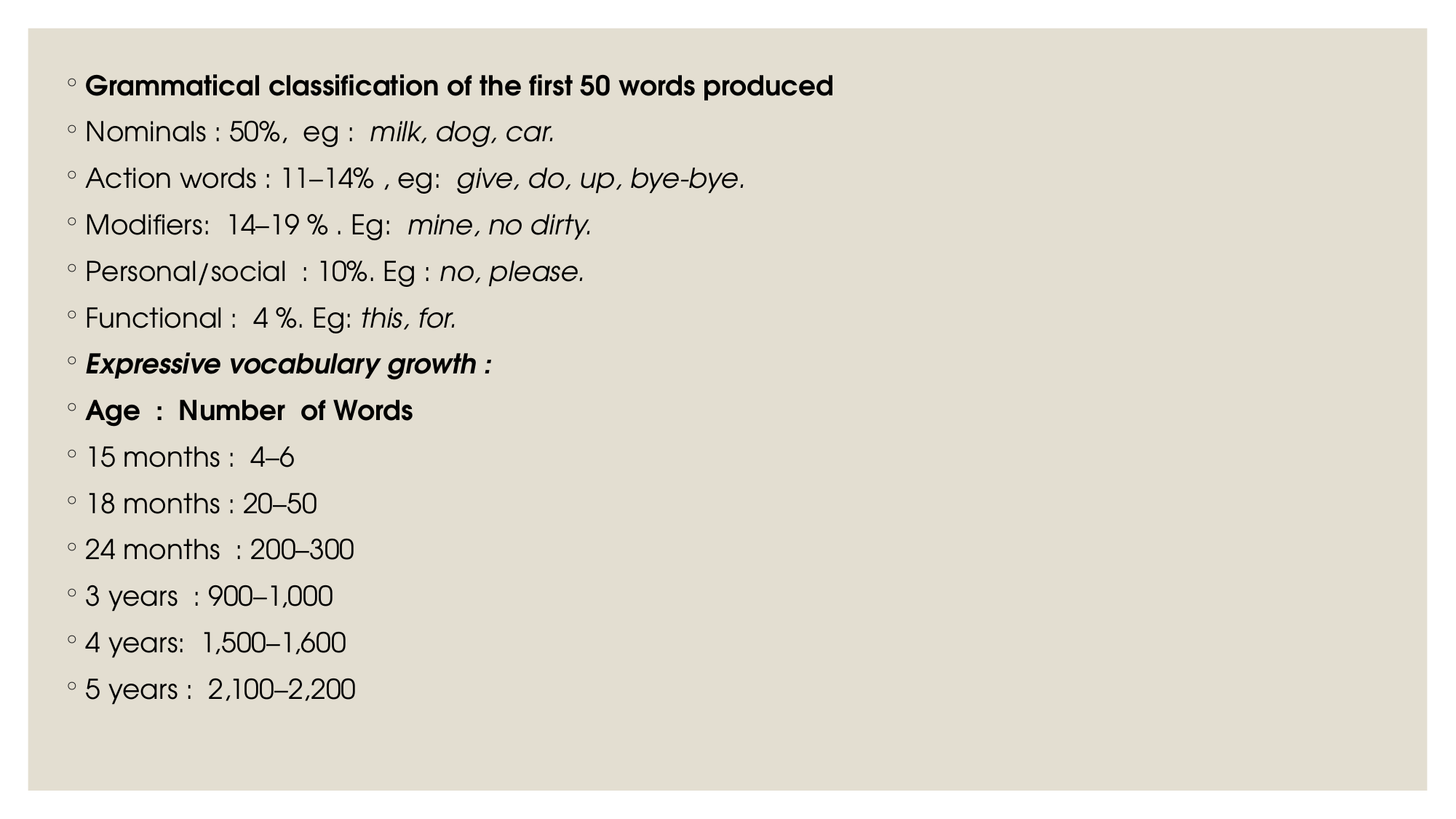

Grammatical classification of the first 50 words produced
Nominals : 50%,  eg :  milk, dog, car.
Action words : 11–14% , eg:  give, do, up, bye-bye.
Modifiers:  14–19 % . Eg:  mine, no dirty.
Personal/social  : 10%. Eg : no, please.
Functional :  4 %. Eg: this, for.
Expressive vocabulary growth :
Age  :  Number  of Words
15 months :  4–6
18 months : 20–50
24 months  : 200–300
3 years  : 900–1,000
4 years:  1,500–1,600
5 years :  2,100–2,200
#